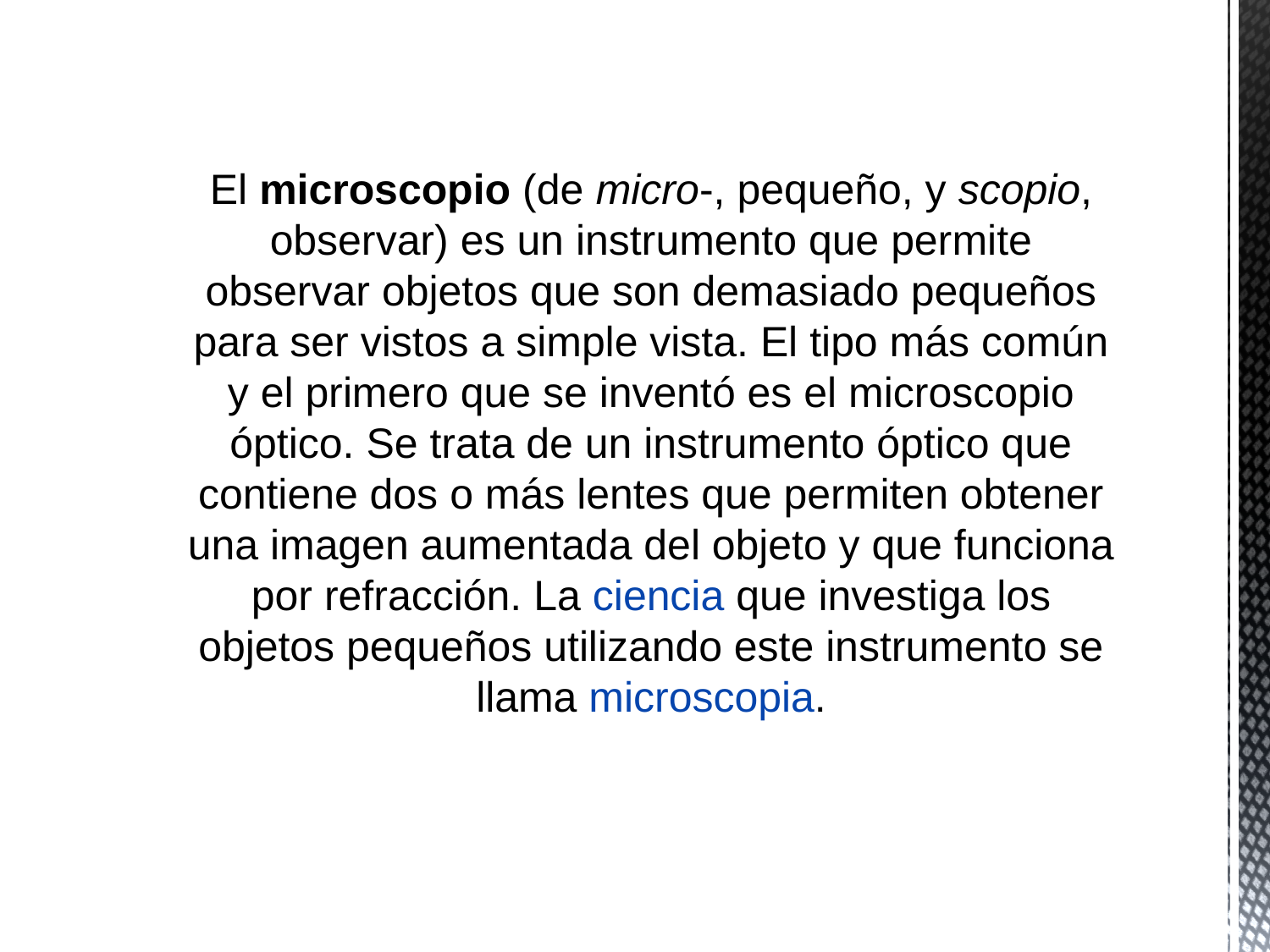

El microscopio (de micro-, pequeño, y scopio, observar) es un instrumento que permite observar objetos que son demasiado pequeños para ser vistos a simple vista. El tipo más común y el primero que se inventó es el microscopio óptico. Se trata de un instrumento óptico que contiene dos o más lentes que permiten obtener una imagen aumentada del objeto y que funciona por refracción. La ciencia que investiga los objetos pequeños utilizando este instrumento se llama microscopia.